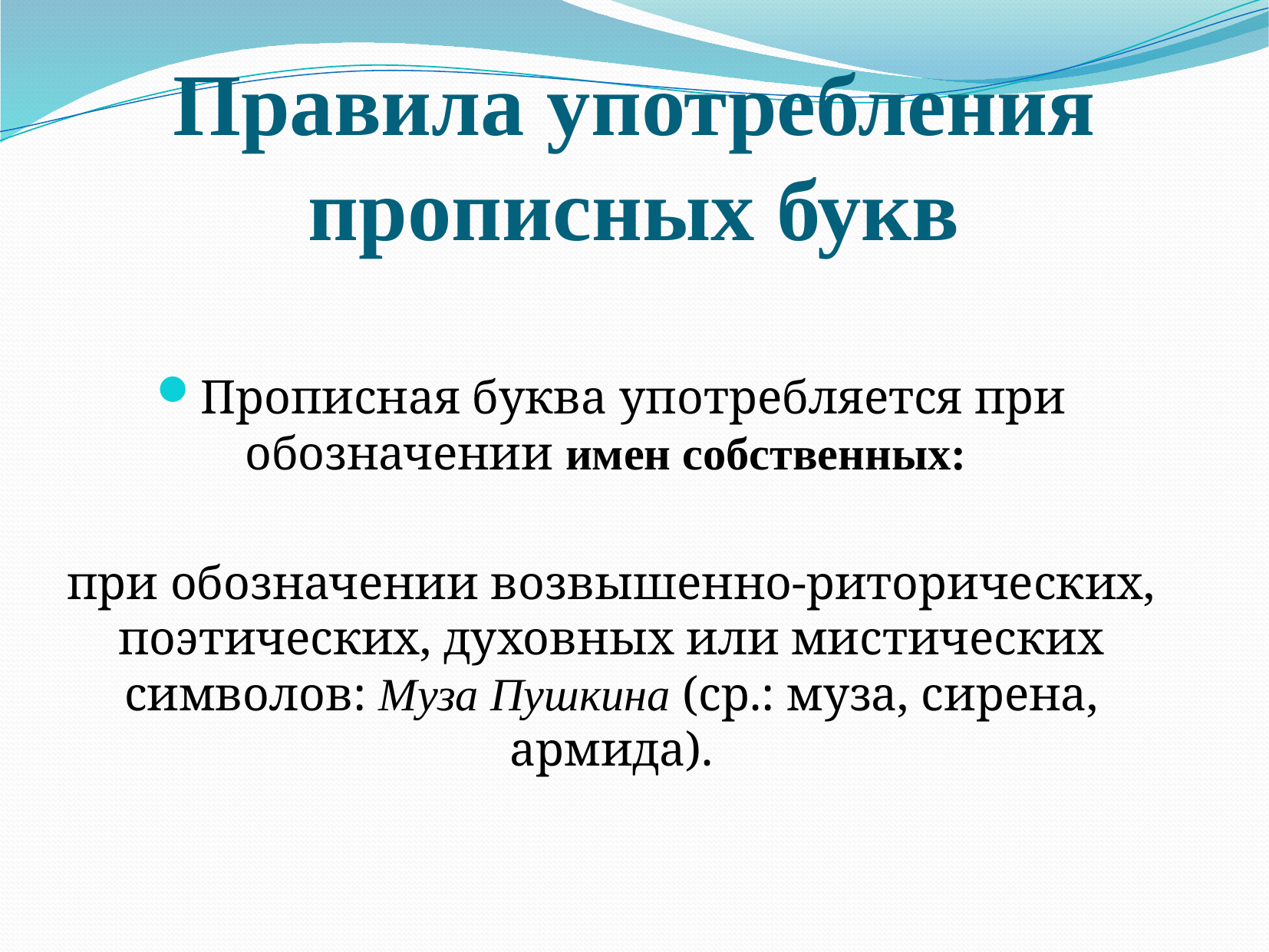

# Правила употребления прописных букв
Прописная буква употребляется при обозначении имен собственных:

при обозначении возвышенно-риторических, поэтических, духовных или мистических символов: Муза Пушкина (ср.: муза, сирена, армида).